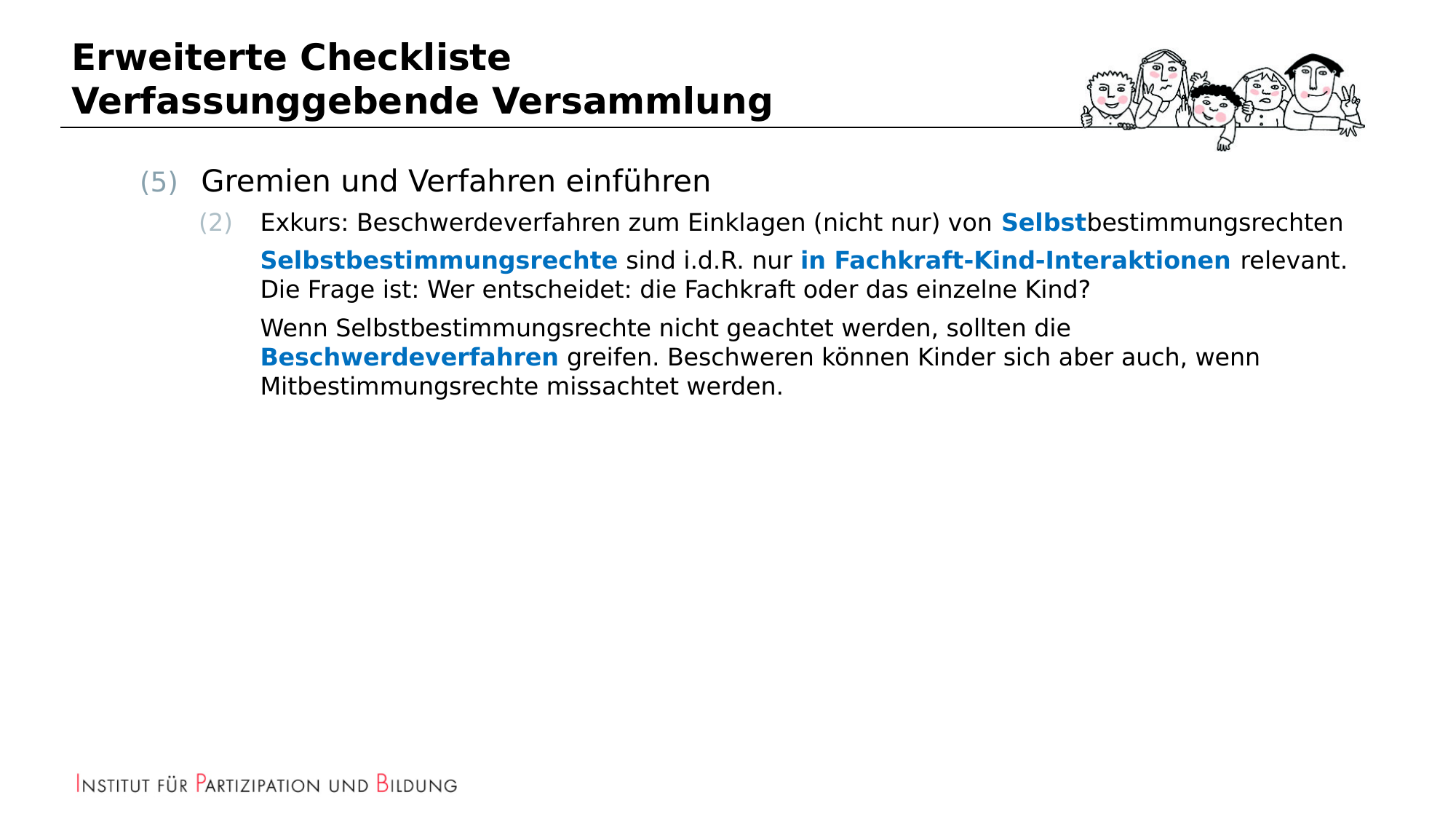

# Erweiterte Checkliste Verfassunggebende Versammlung
Gremien und Verfahren einführen
Exkurs: Beschwerdeverfahren zum Einklagen (nicht nur) von Selbstbestimmungsrechten
Selbstbestimmungsrechte sind i.d.R. nur in Fachkraft-Kind-Interaktionen relevant. Die Frage ist: Wer entscheidet: die Fachkraft oder das einzelne Kind?
Wenn Selbstbestimmungsrechte nicht geachtet werden, sollten die Beschwerdeverfahren greifen. Beschweren können Kinder sich aber auch, wenn Mitbestimmungsrechte missachtet werden.